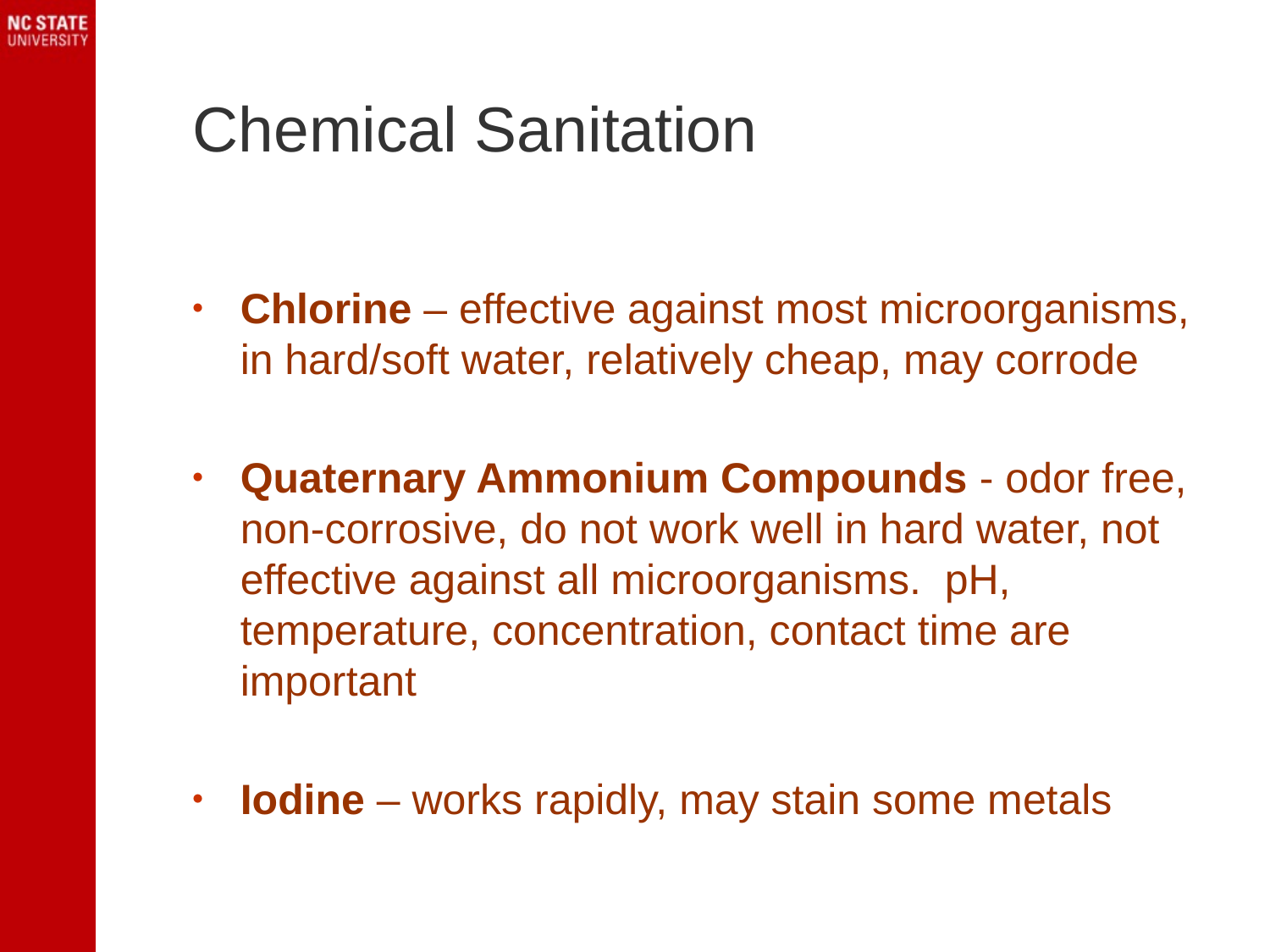

# Chemical Sanitation
Chlorine – effective against most microorganisms, in hard/soft water, relatively cheap, may corrode

Quaternary Ammonium Compounds - odor free, non-corrosive, do not work well in hard water, not effective against all microorganisms.  pH, temperature, concentration, contact time are important

Iodine – works rapidly, may stain some metals